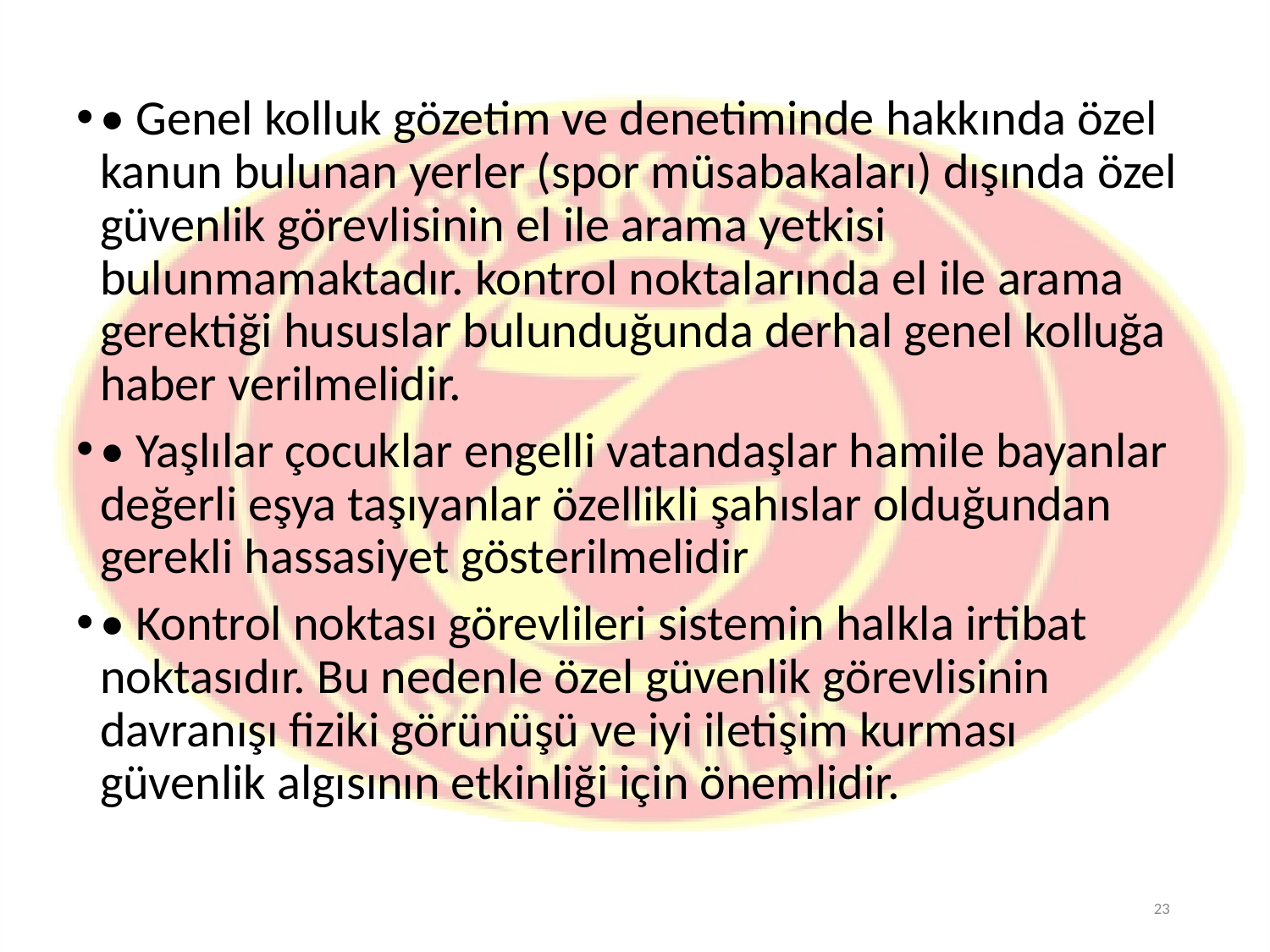

• Genel kolluk gözetim ve denetiminde hakkında özel kanun bulunan yerler (spor müsabakaları) dışında özel güvenlik görevlisinin el ile arama yetkisi bulunmamaktadır. kontrol noktalarında el ile arama gerektiği hususlar bulunduğunda derhal genel kolluğa haber verilmelidir.
• Yaşlılar çocuklar engelli vatandaşlar hamile bayanlar değerli eşya taşıyanlar özellikli şahıslar olduğundan gerekli hassasiyet gösterilmelidir
• Kontrol noktası görevlileri sistemin halkla irtibat noktasıdır. Bu nedenle özel güvenlik görevlisinin davranışı fiziki görünüşü ve iyi iletişim kurması güvenlik algısının etkinliği için önemlidir.

23